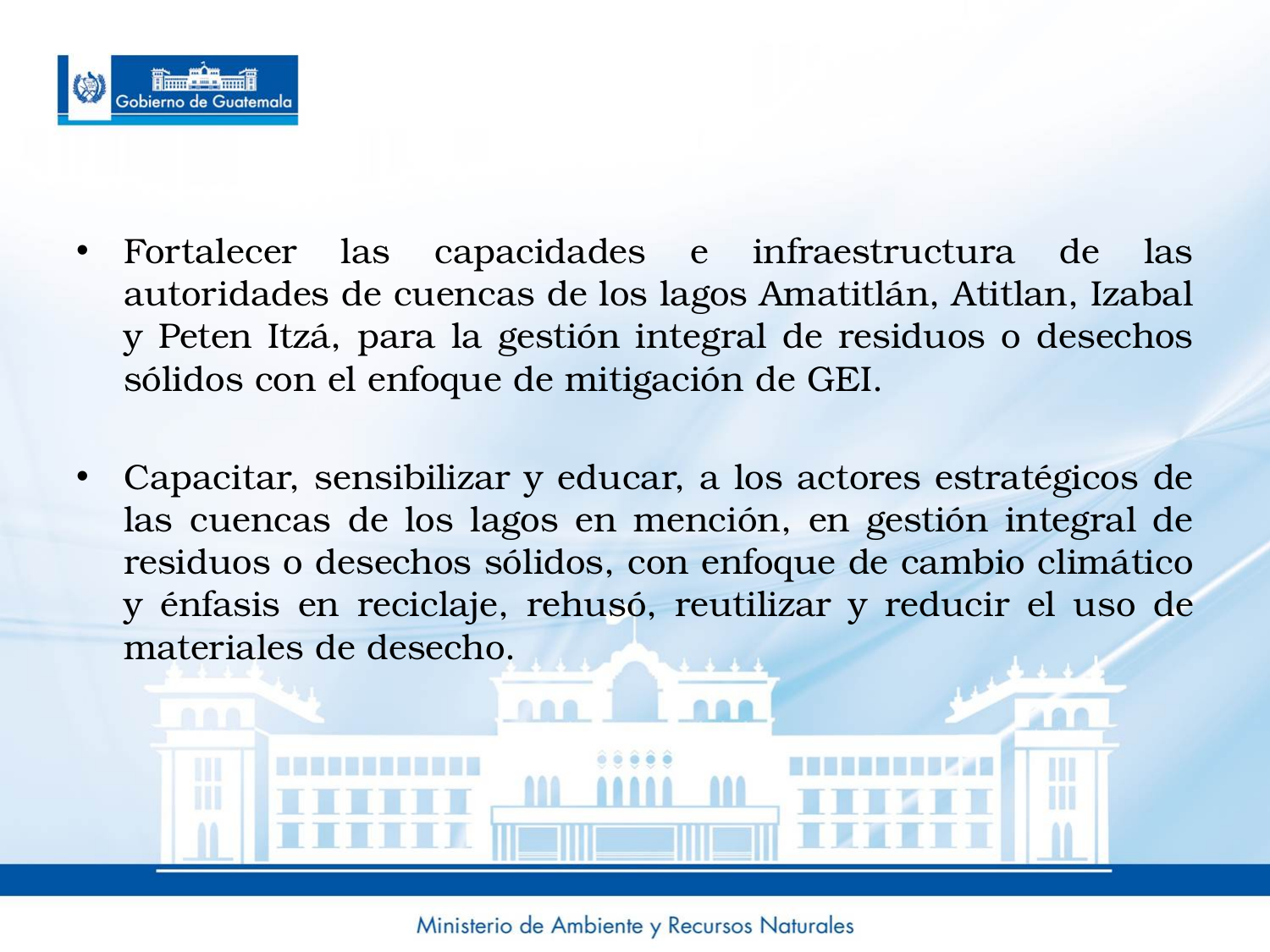

Fortalecer las capacidades e infraestructura de las autoridades de cuencas de los lagos Amatitlán, Atitlan, Izabal y Peten Itzá, para la gestión integral de residuos o desechos sólidos con el enfoque de mitigación de GEI.

Capacitar, sensibilizar y educar, a los actores estratégicos de las cuencas de los lagos en mención, en gestión integral de residuos o desechos sólidos, con enfoque de cambio climático y énfasis en reciclaje, rehusó, reutilizar y reducir el uso de materiales de desecho.